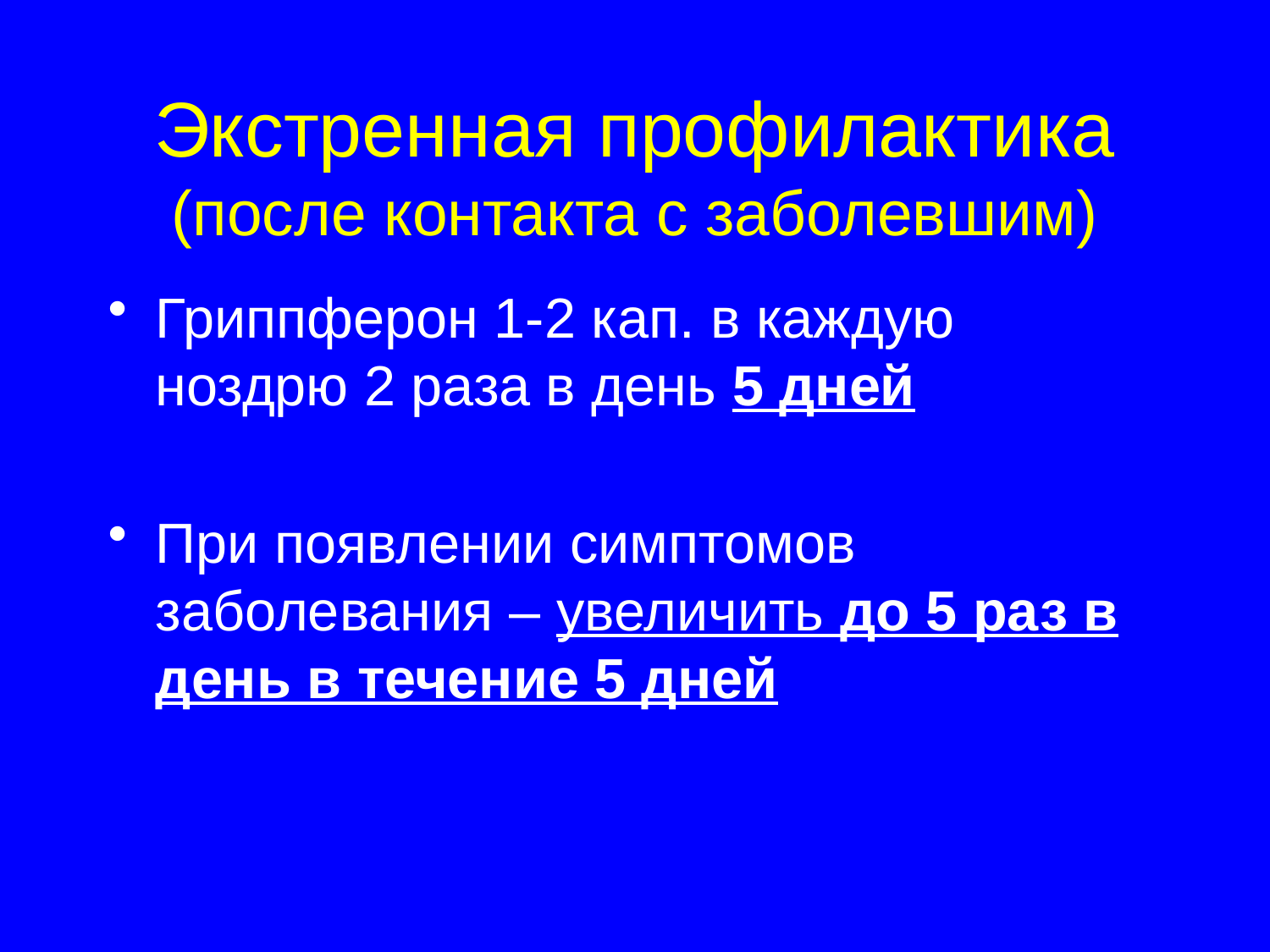

# Экстренная профилактика (после контакта с заболевшим)
Гриппферон 1-2 кап. в каждую ноздрю 2 раза в день 5 дней

При появлении симптомов заболевания – увеличить до 5 раз в день в течение 5 дней